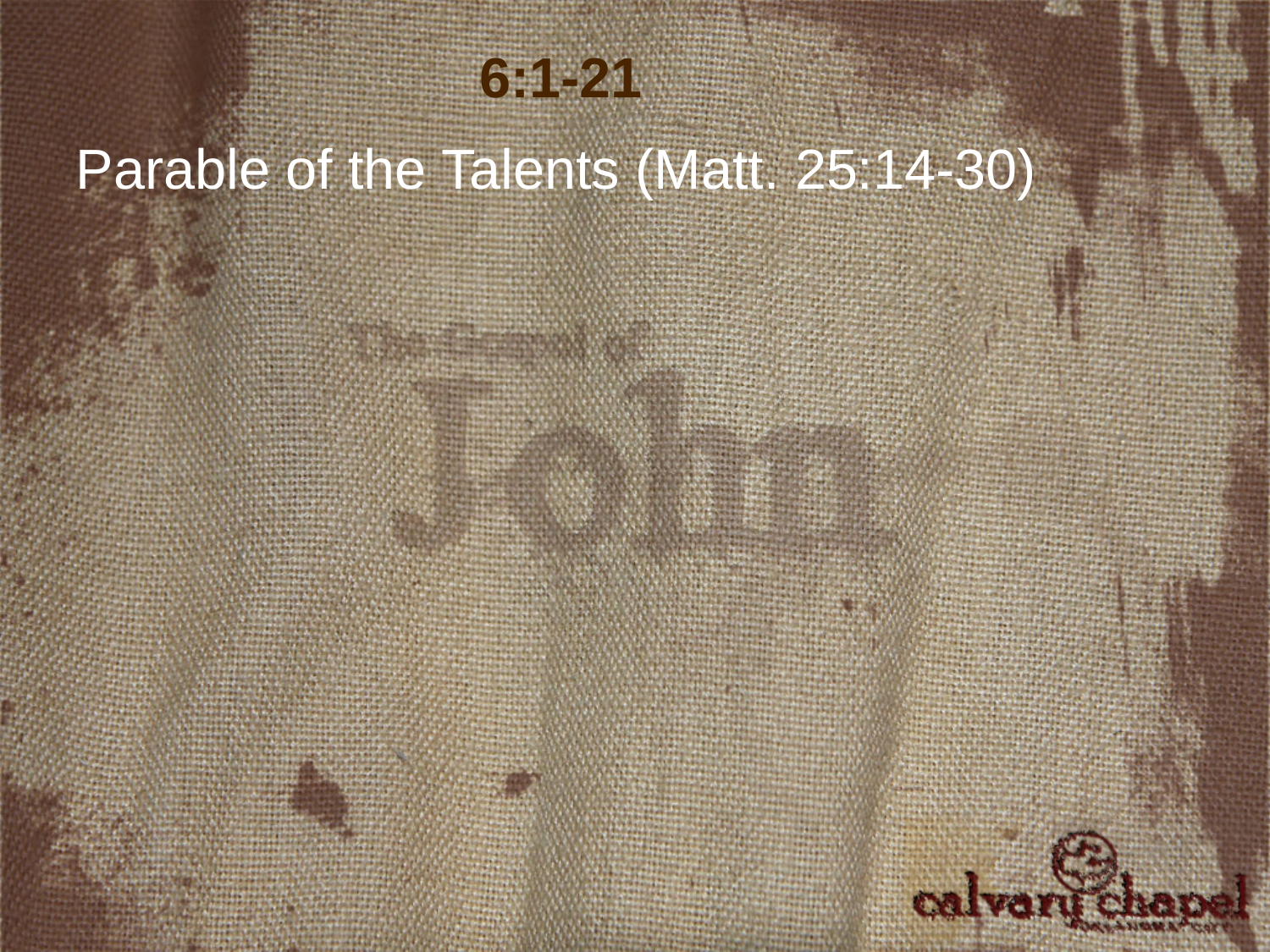

6:1-21
Parable of the Talents (Matt. 25:14-30)